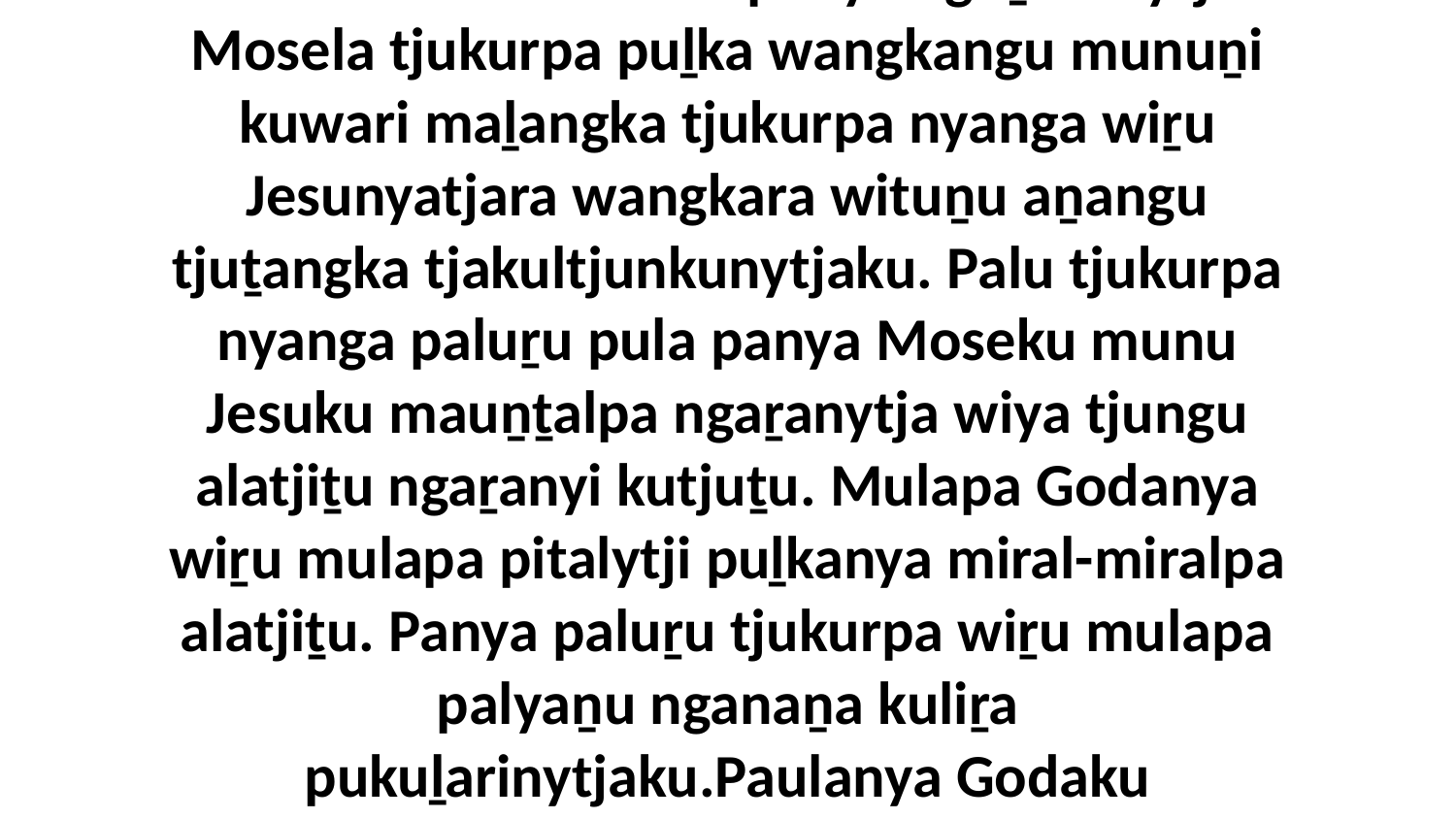

11 Palu Mama Godalu panya ngaṉmanytju Mosela tjukurpa puḻka wangkangu munuṉi kuwari maḻangka tjukurpa nyanga wiṟu Jesunyatjara wangkara wituṉu aṉangu tjuṯangka tjakultjunkunytjaku. Palu tjukurpa nyanga paluṟu pula panya Moseku munu Jesuku mauṉṯalpa ngaṟanytja wiya tjungu alatjiṯu ngaṟanyi kutjuṯu. Mulapa Godanya wiṟu mulapa pitalytji puḻkanya miral-miralpa alatjiṯu. Panya paluṟu tjukurpa wiṟu mulapa palyaṉu nganaṉa kuliṟa pukuḻarinytjaku.Paulanya Godaku Pukuḻarinytja